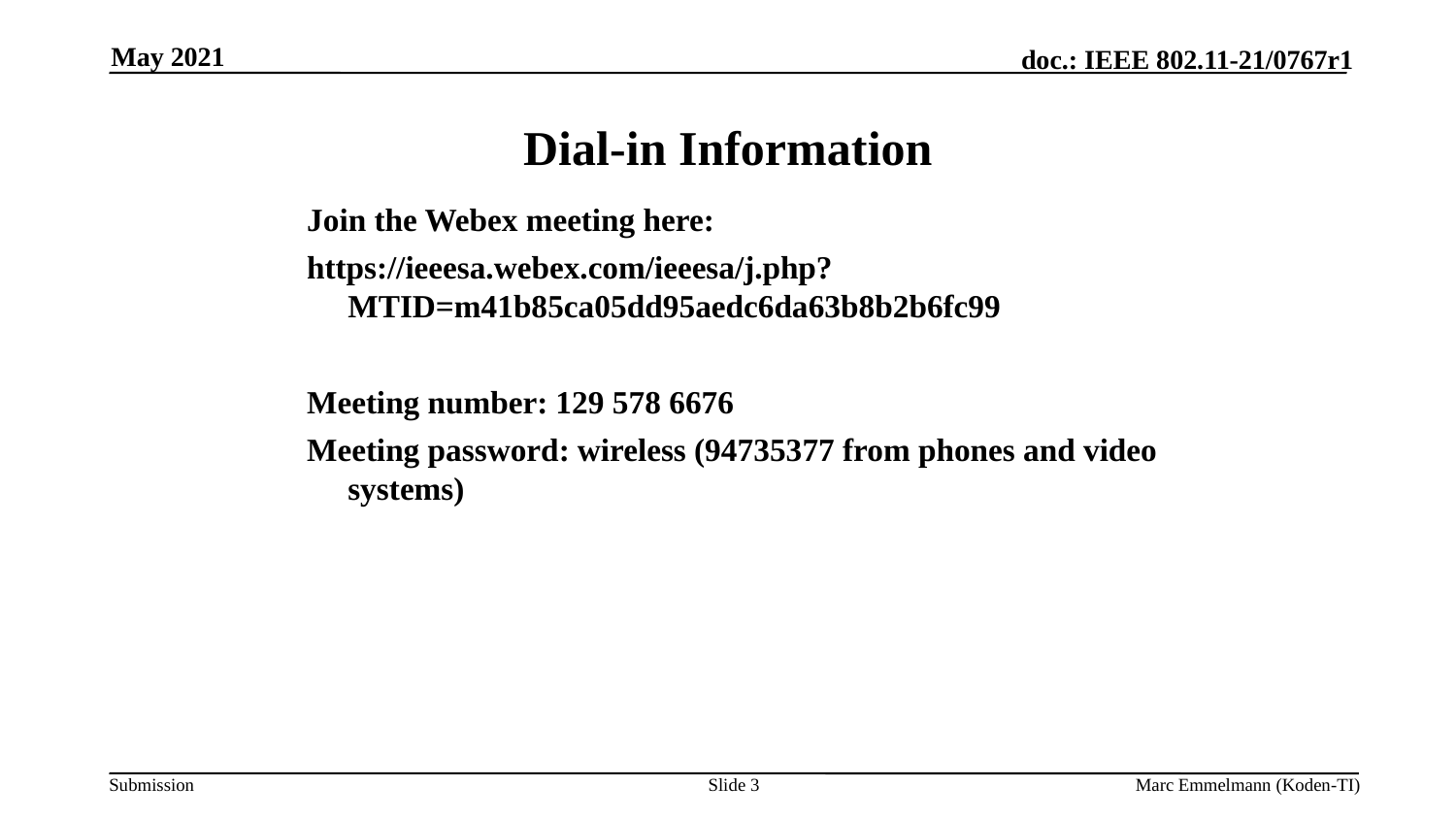

May 2021
# Dial-in Information
Join the Webex meeting here:
https://ieeesa.webex.com/ieeesa/j.php?MTID=m41b85ca05dd95aedc6da63b8b2b6fc99

Meeting number: 129 578 6676
Meeting password: wireless (94735377 from phones and video systems)
Slide 3
Marc Emmelmann (Koden-TI)